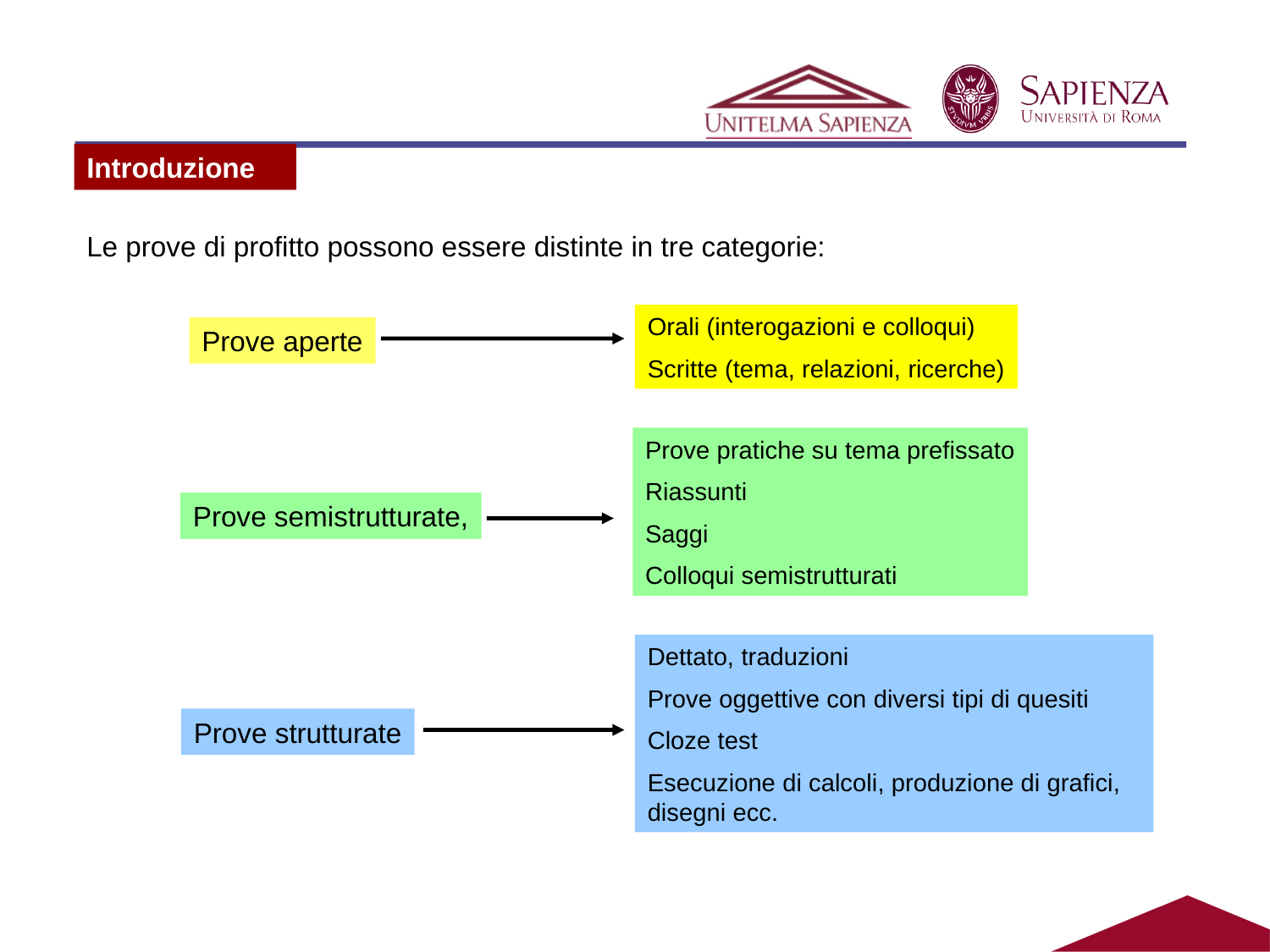

#
Introduzione
Le prove di profitto possono essere distinte in tre categorie:
Orali (interogazioni e colloqui)
Scritte (tema, relazioni, ricerche)
Prove aperte

Prove pratiche su tema prefissato
Riassunti
Saggi
Colloqui semistrutturati
Prove semistrutturate,

Dettato, traduzioni
Prove oggettive con diversi tipi di quesiti
Cloze test
Esecuzione di calcoli, produzione di grafici, disegni ecc.
Prove strutturate